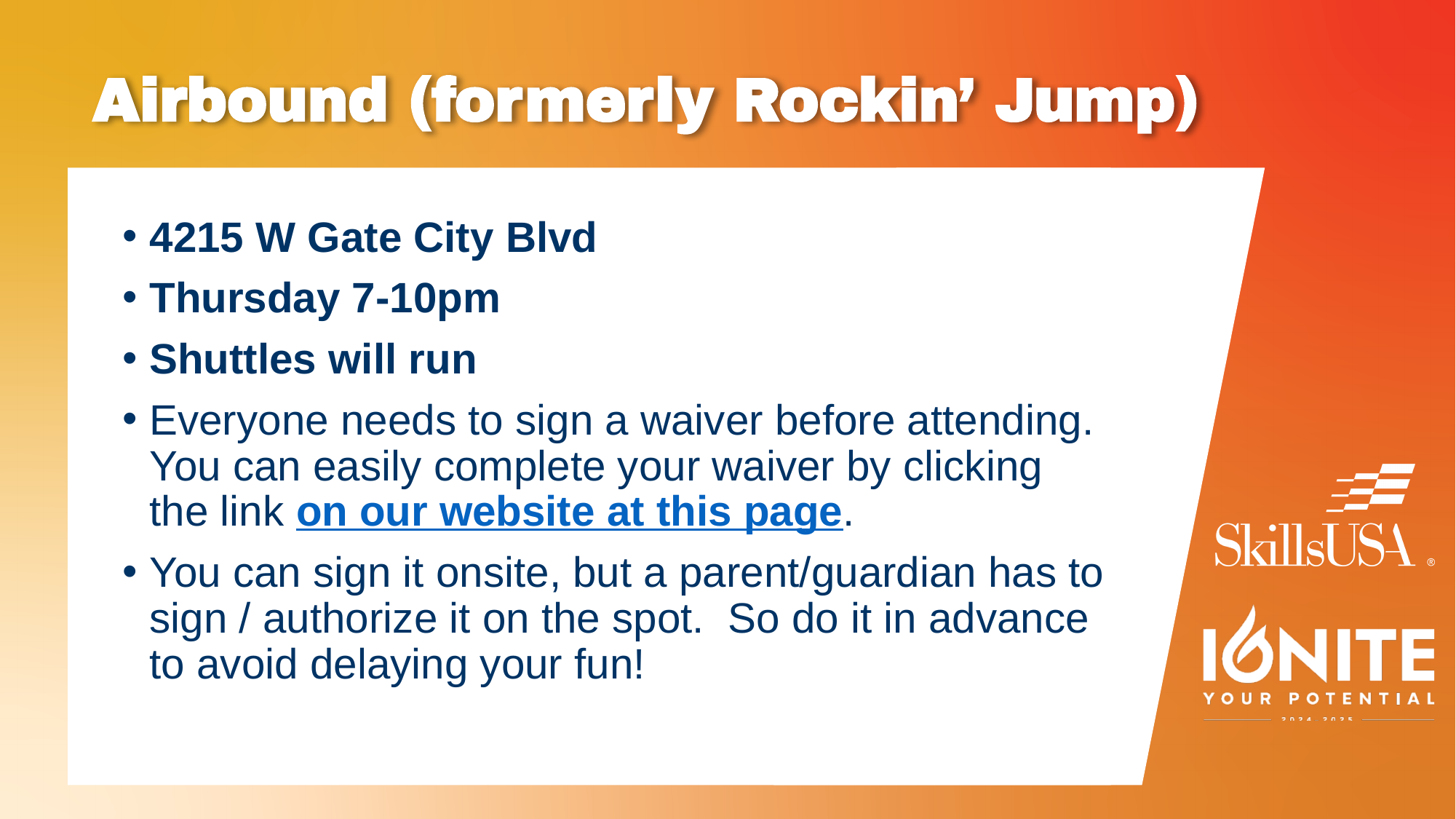

# Airbound (formerly Rockin’ Jump)
4215 W Gate City Blvd
Thursday 7-10pm
Shuttles will run
Everyone needs to sign a waiver before attending. You can easily complete your waiver by clicking the link on our website at this page.
You can sign it onsite, but a parent/guardian has to sign / authorize it on the spot.  So do it in advance to avoid delaying your fun!